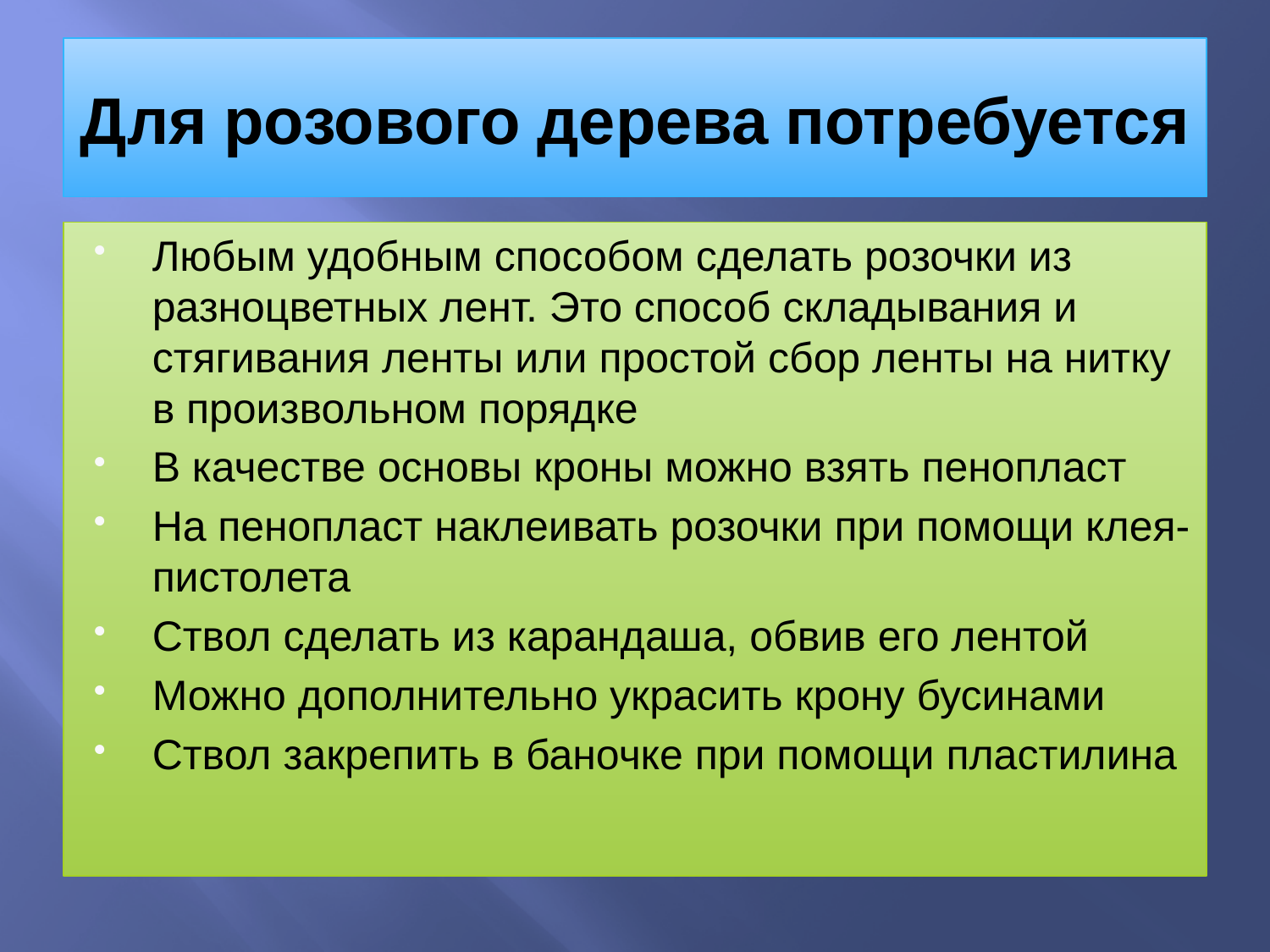

# Для розового дерева потребуется
Любым удобным способом сделать розочки из разноцветных лент. Это способ складывания и стягивания ленты или простой сбор ленты на нитку в произвольном порядке
В качестве основы кроны можно взять пенопласт
На пенопласт наклеивать розочки при помощи клея-пистолета
Ствол сделать из карандаша, обвив его лентой
Можно дополнительно украсить крону бусинами
Ствол закрепить в баночке при помощи пластилина